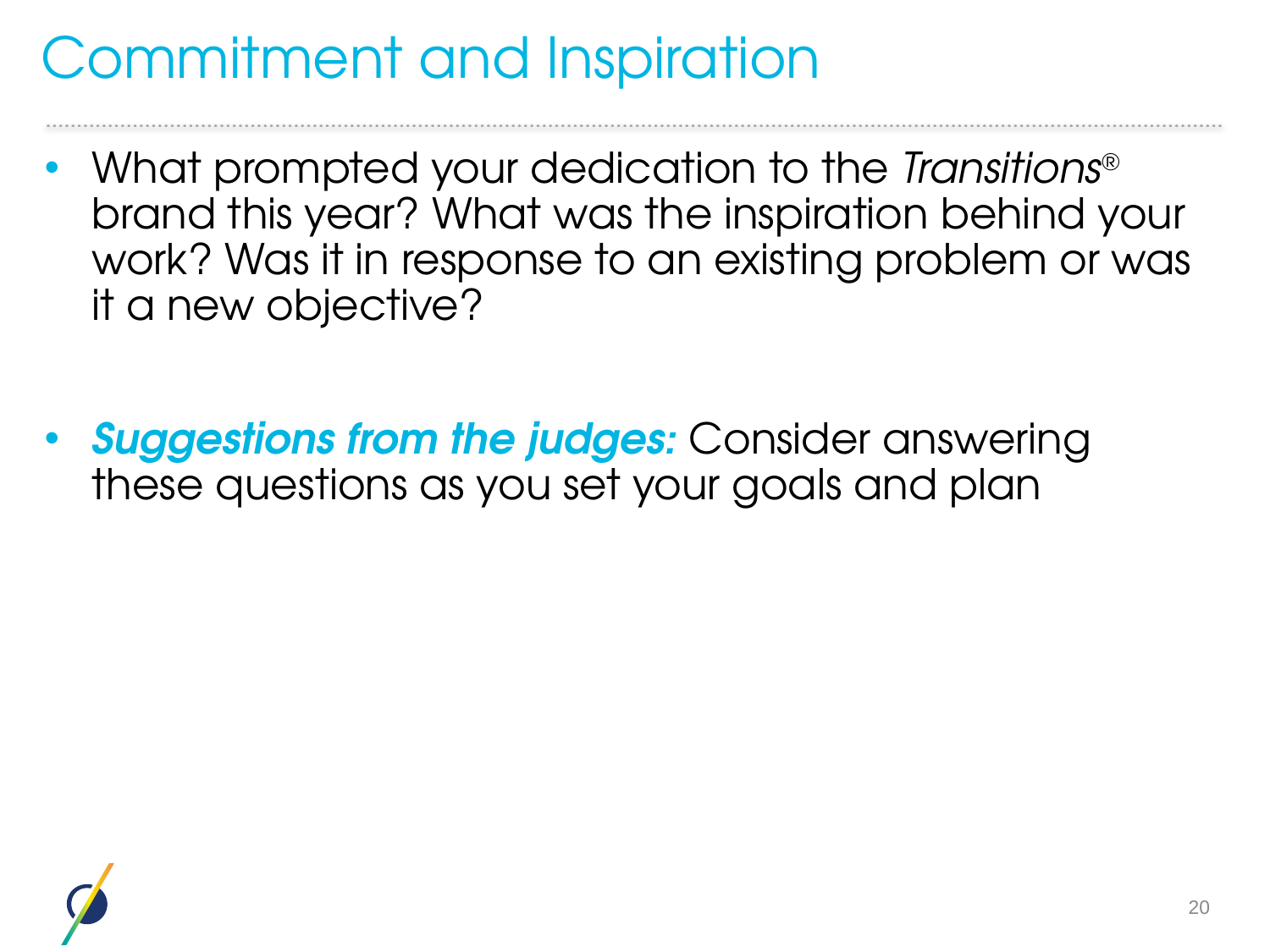

# Commitment and Inspiration
What prompted your dedication to the Transitions® brand this year? What was the inspiration behind your work? Was it in response to an existing problem or was it a new objective?

Suggestions from the judges: Consider answering these questions as you set your goals and plan

20